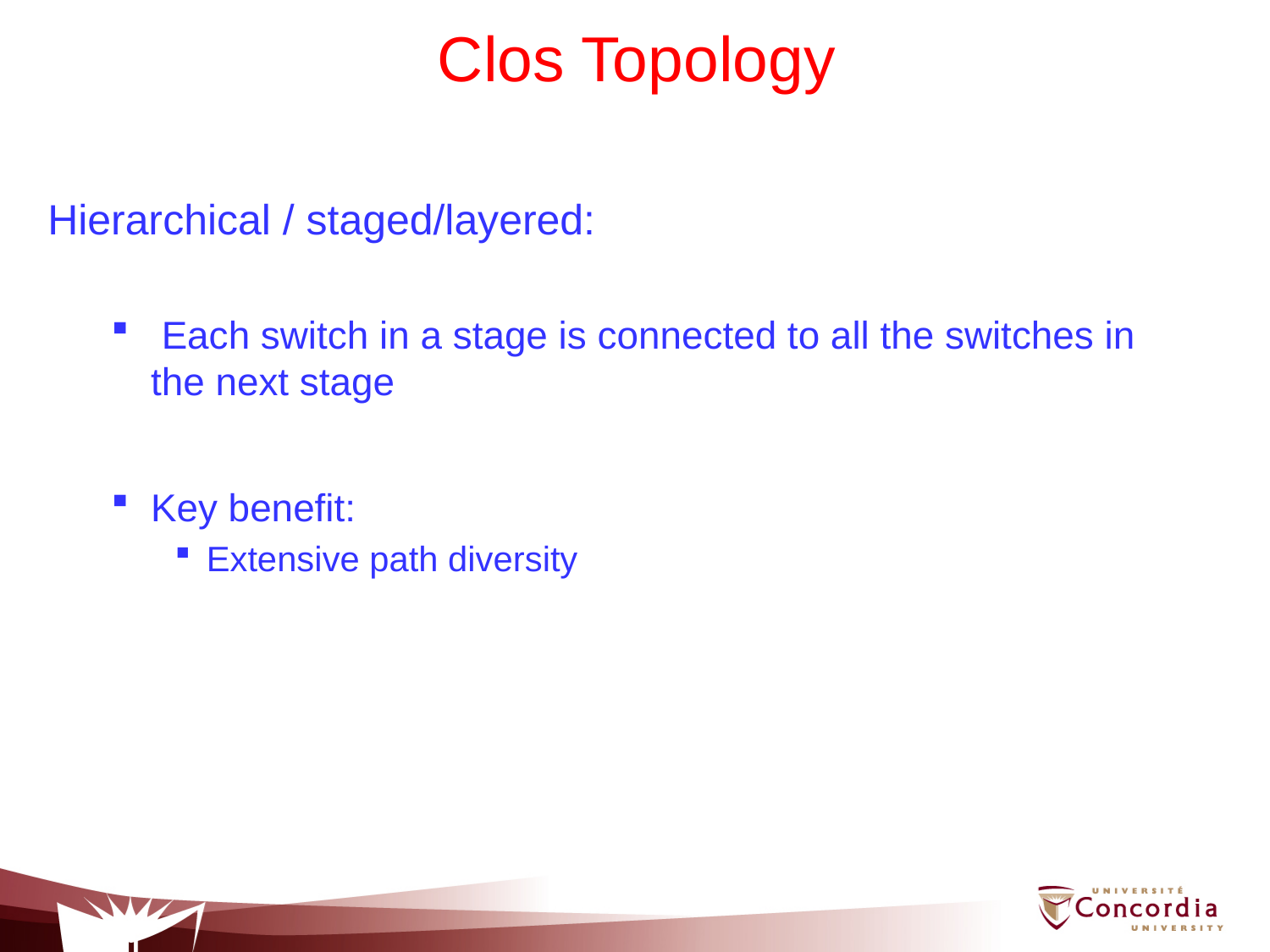

# Clos Topology
Hierarchical / staged/layered:

 Each switch in a stage is connected to all the switches in the next stage

Key benefit:
Extensive path diversity